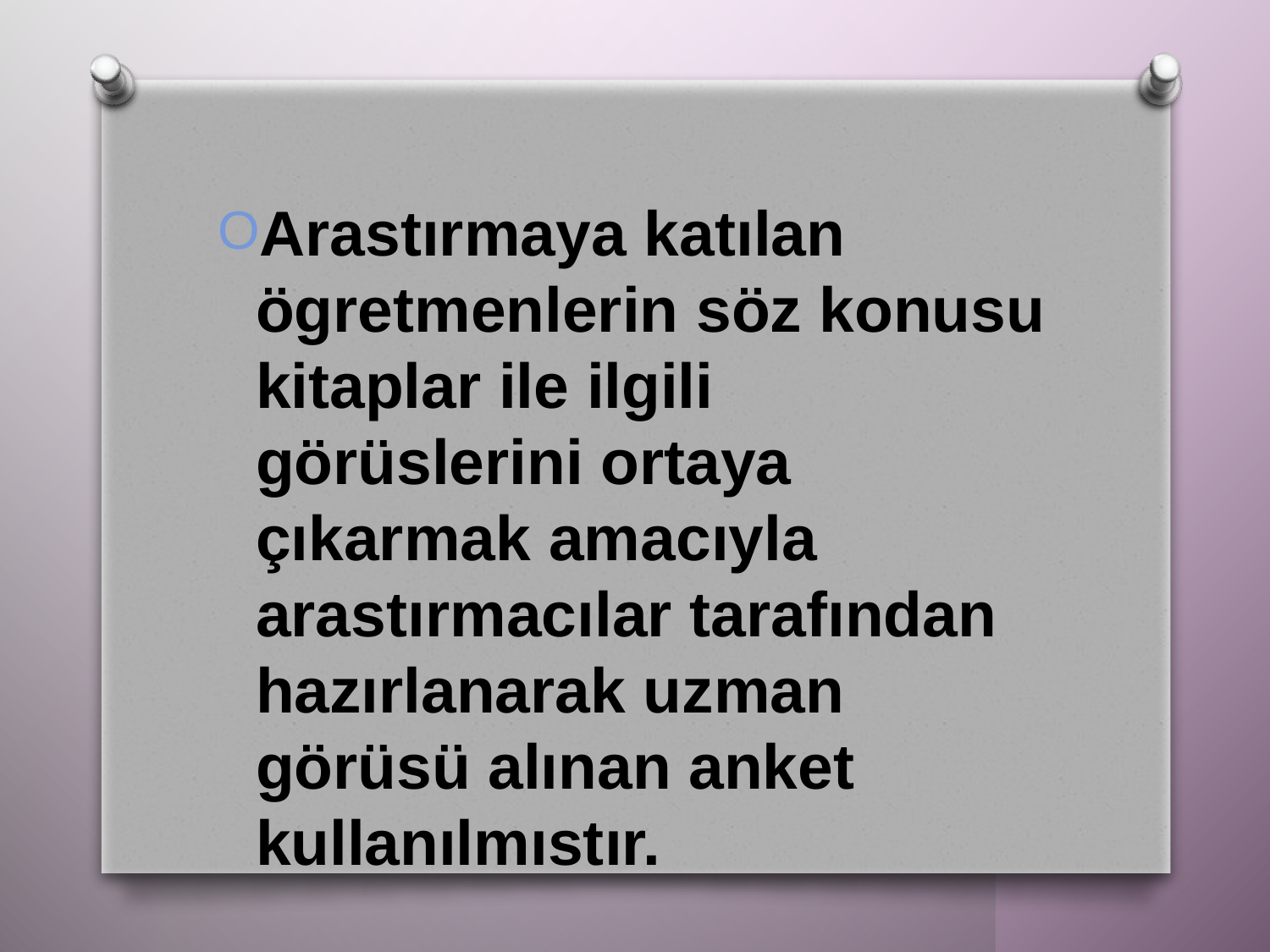

Arastırmaya katılan ögretmenlerin söz konusu kitaplar ile ilgili görüslerini ortaya çıkarmak amacıyla arastırmacılar tarafından hazırlanarak uzman görüsü alınan anket kullanılmıstır.